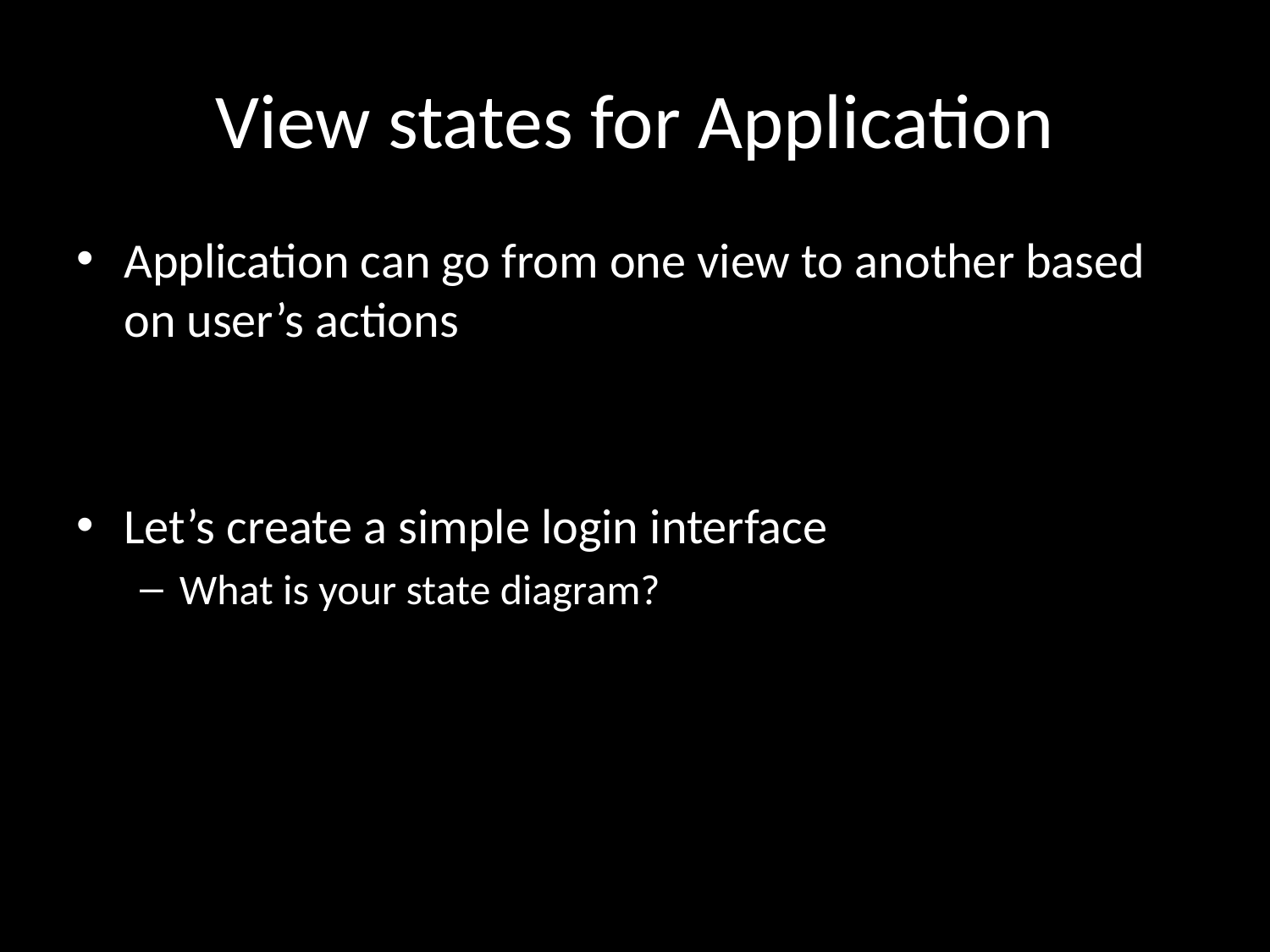

# View states for Application
Application can go from one view to another based on user’s actions

Let’s create a simple login interface
What is your state diagram?